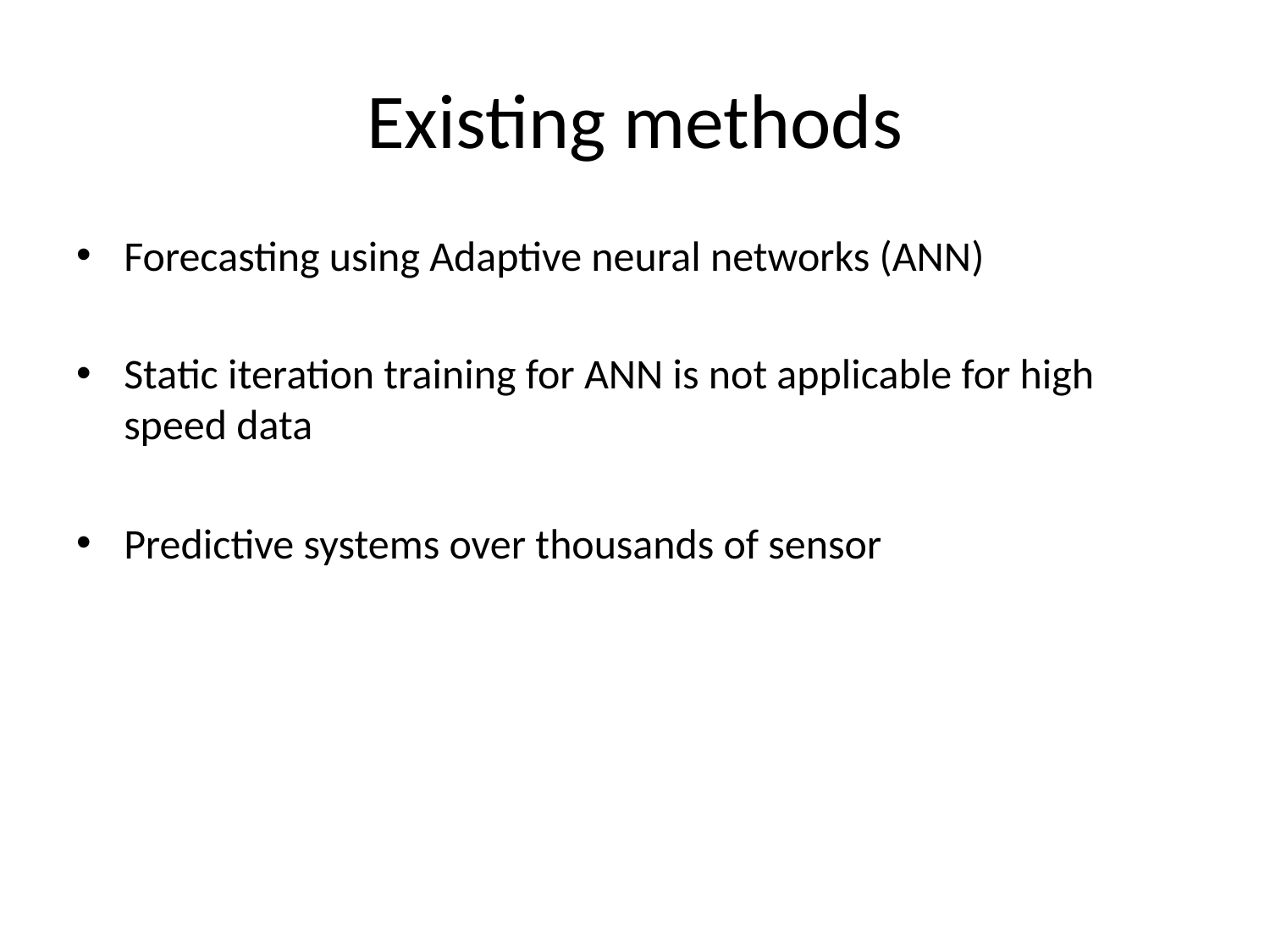

# Existing methods
Forecasting using Adaptive neural networks (ANN)

Static iteration training for ANN is not applicable for high speed data

Predictive systems over thousands of sensor